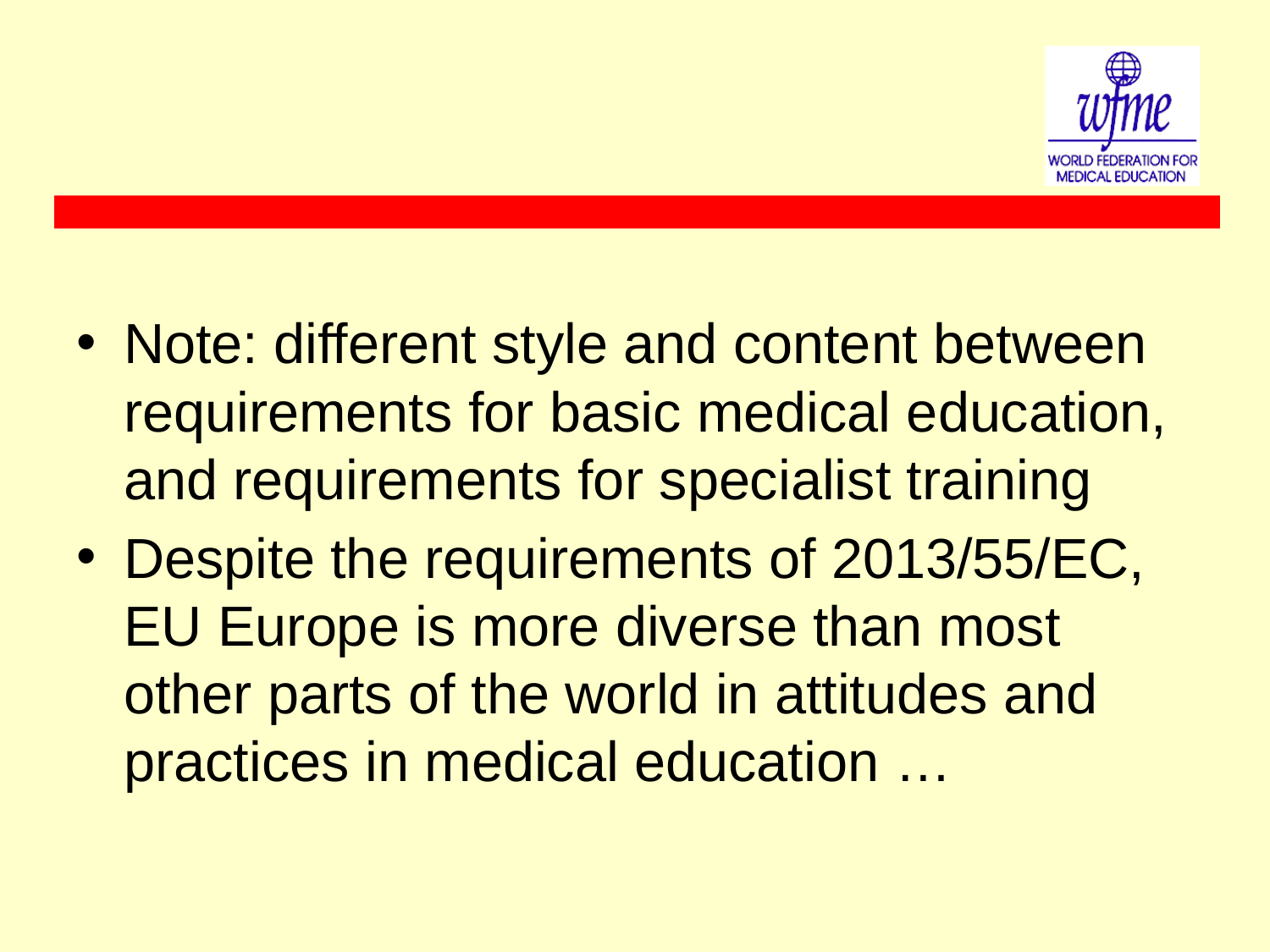

#

Note: different style and content between requirements for basic medical education, and requirements for specialist training
Despite the requirements of 2013/55/EC, EU Europe is more diverse than most other parts of the world in attitudes and practices in medical education …